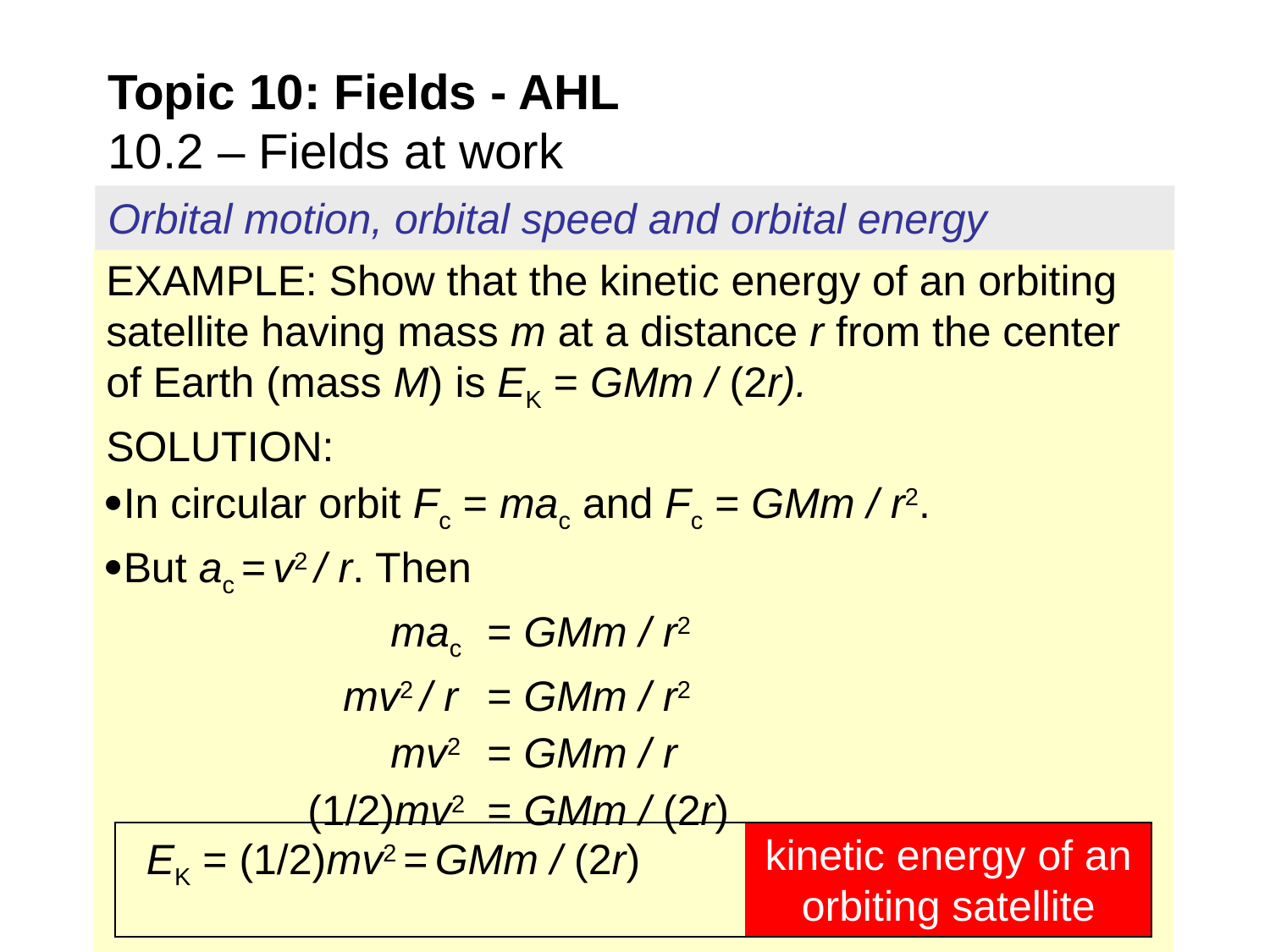

Topic 10: Fields - AHL
10.2 – Fields at work
Orbital motion, orbital speed and orbital energy
EXAMPLE: Show that the kinetic energy of an orbiting satellite having mass m at a distance r from the center of Earth (mass M) is EK = GMm / (2r).
SOLUTION:
•In circular orbit Fc = mac and Fc = GMm / r2.
•But ac = v2 / r. Then
                        mac 	= GMm / r2
                    mv2 / r 	= GMm / r2
                        mv2 	= GMm / r
                 (1/2)mv2 	= GMm / (2r)
kinetic energy of an orbiting satellite

EK = (1/2)mv2 = GMm / (2r)